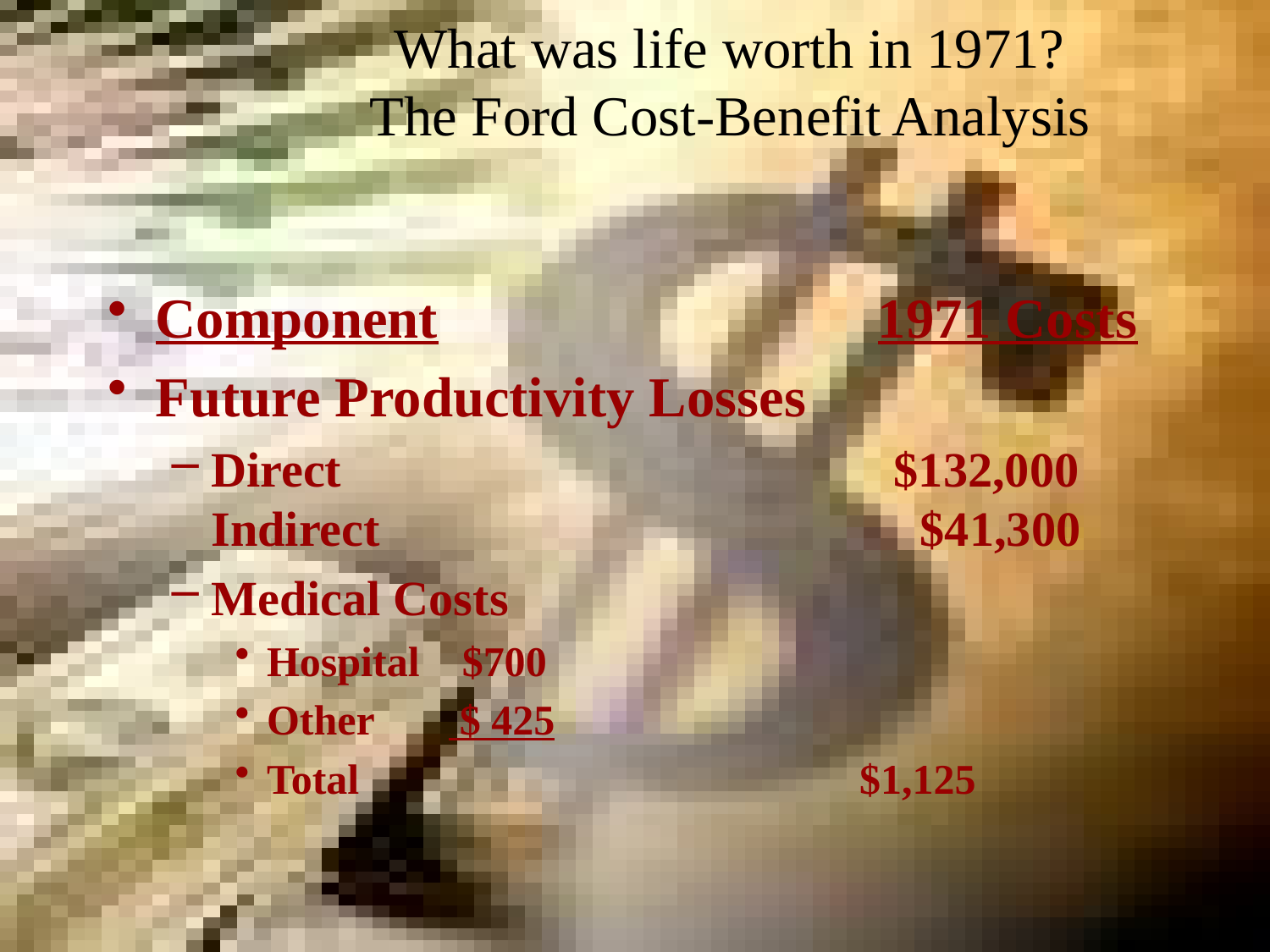

# What was life worth in 1971? The Ford Cost-Benefit Analysis
Component                               1971 Costs
Future Productivity Losses
Direct                                             $132,000      Indirect                                            $41,300
Medical Costs
Hospital    $700
Other        $ 425
Total				        $1,125